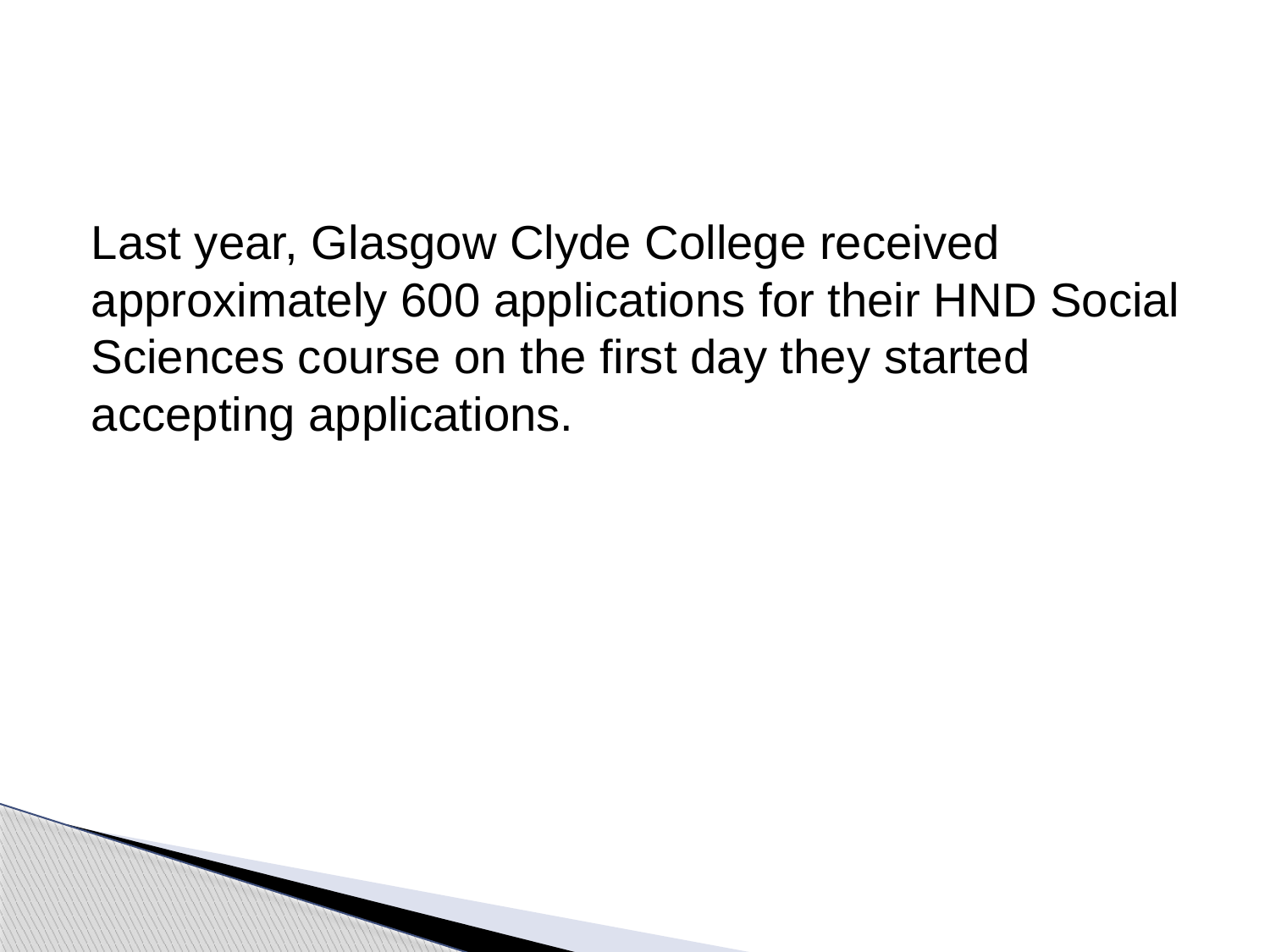

Last year, Glasgow Clyde College received approximately 600 applications for their HND Social Sciences course on the first day they started accepting applications.